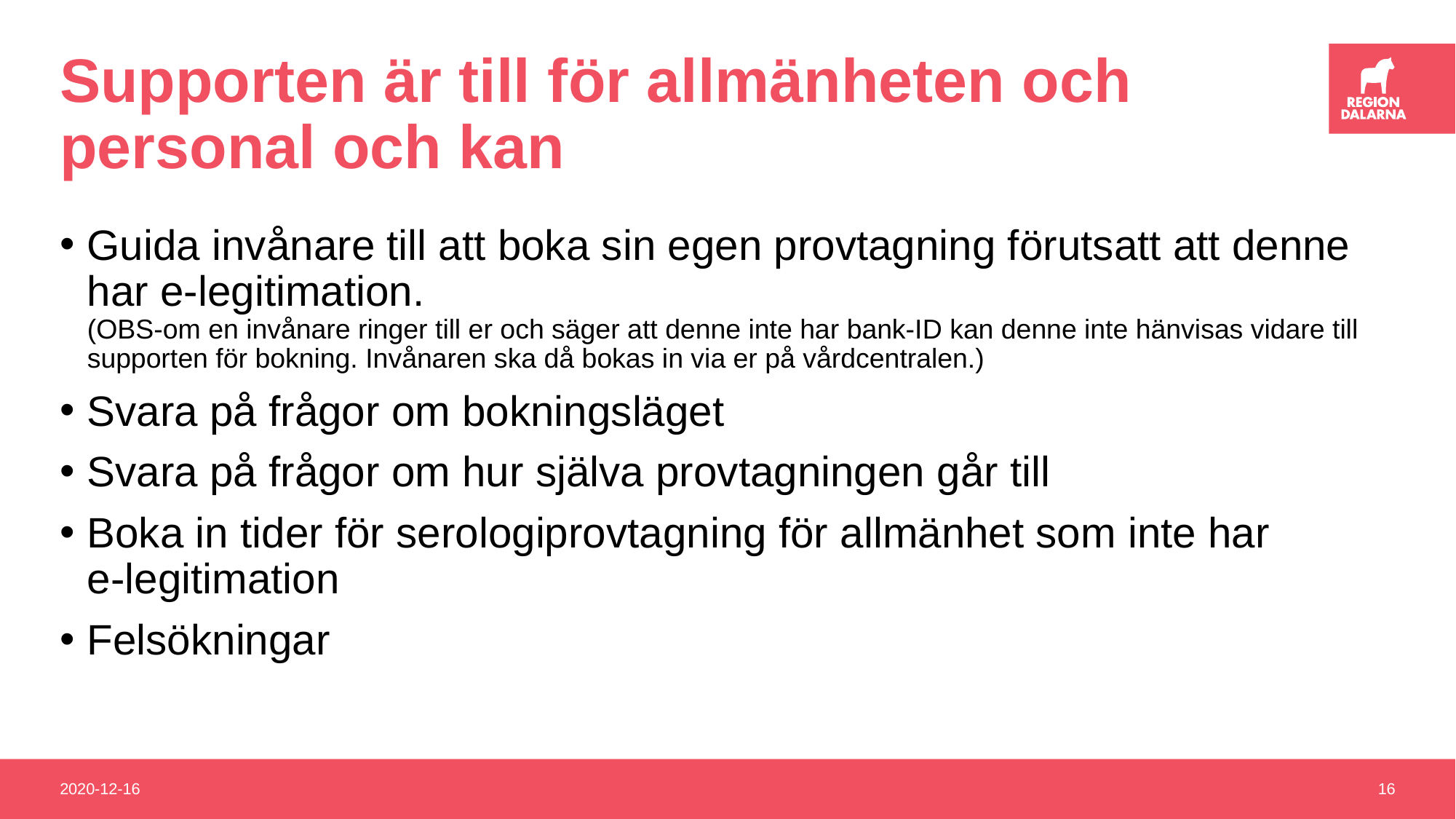

# Supporten är till för allmänheten och personal och kan
Guida invånare till att boka sin egen provtagning förutsatt att denne har e-legitimation.
(OBS-om en invånare ringer till er och säger att denne inte har bank-ID kan denne inte hänvisas vidare till supporten för bokning. Invånaren ska då bokas in via er på vårdcentralen.)
Svara på frågor om bokningsläget
Svara på frågor om hur själva provtagningen går till
Boka in tider för serologiprovtagning för allmänhet som inte har
e-legitimation
Felsökningar

2020-12-16

16